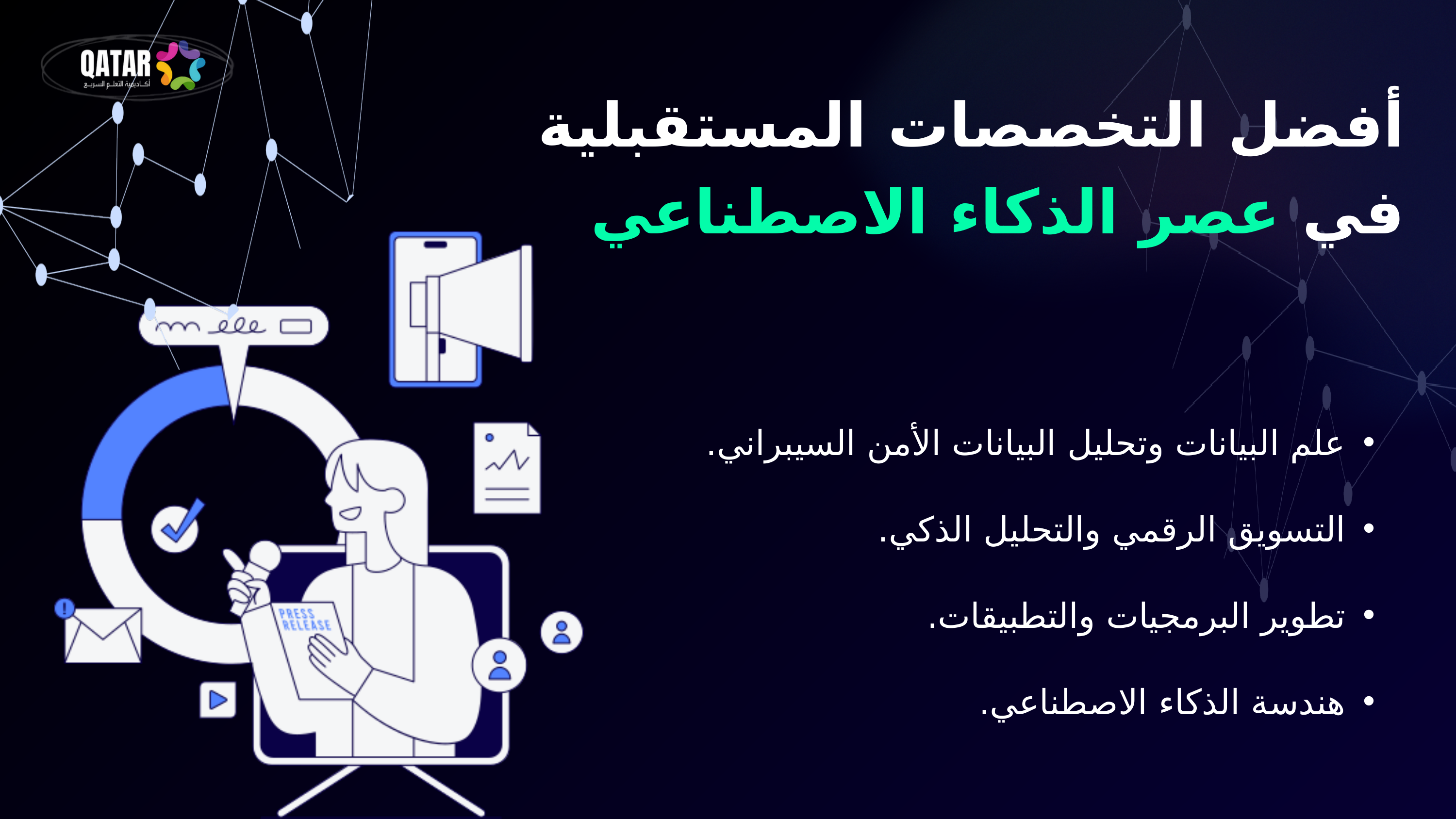

أفضل التخصصات المستقبلية
في عصر الذكاء الاصطناعي

علم البيانات وتحليل البيانات الأمن السيبراني.
التسويق الرقمي والتحليل الذكي.
تطوير البرمجيات والتطبيقات.
هندسة الذكاء الاصطناعي.